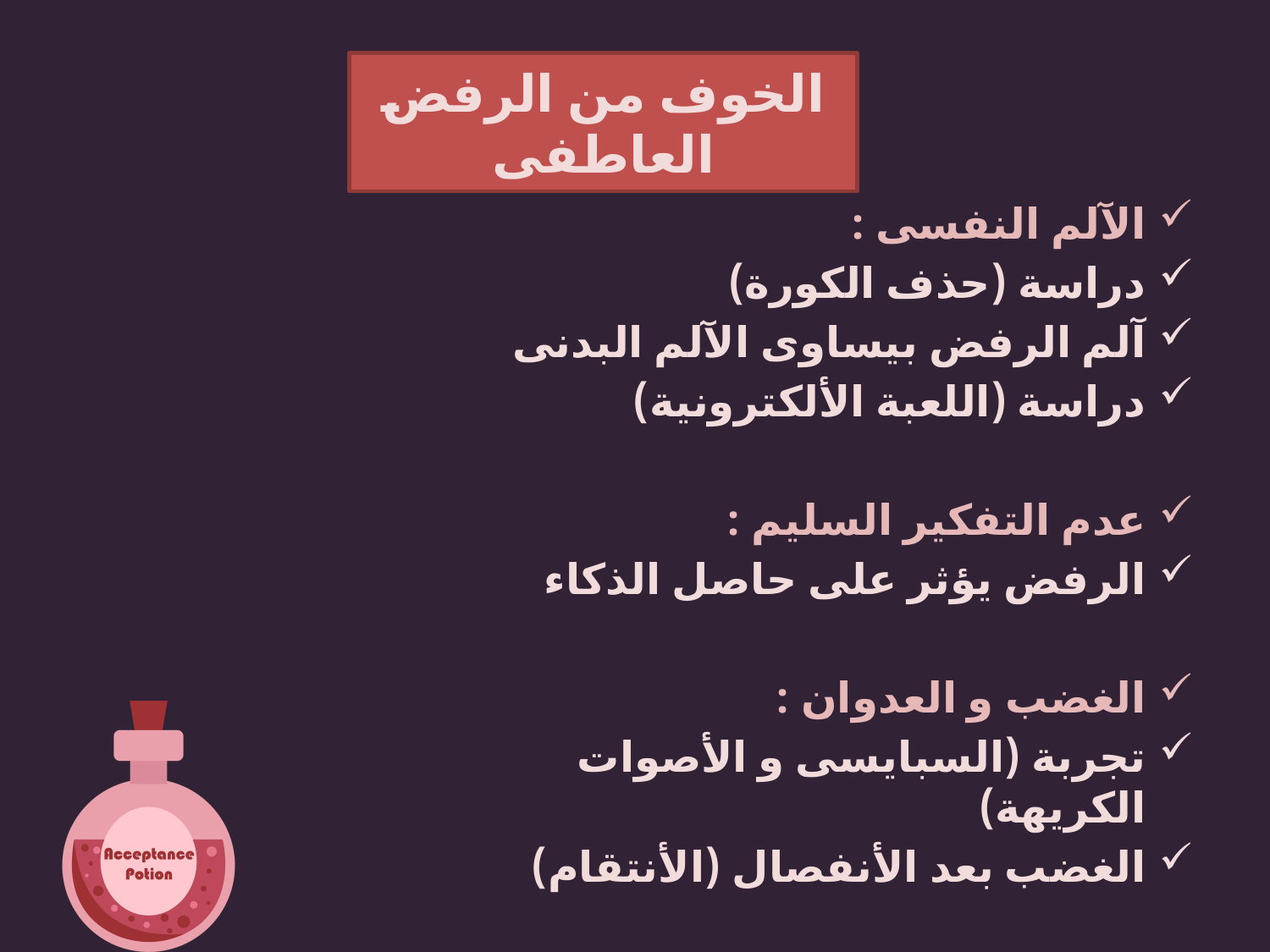

# الخوف من الرفض العاطفى
الآلم النفسى :
دراسة (حذف الكورة)
آلم الرفض بيساوى الآلم البدنى
دراسة (اللعبة الألكترونية)

عدم التفكير السليم :
الرفض يؤثر على حاصل الذكاء

الغضب و العدوان :
تجربة (السبايسى و الأصوات الكريهة)
الغضب بعد الأنفصال (الأنتقام)